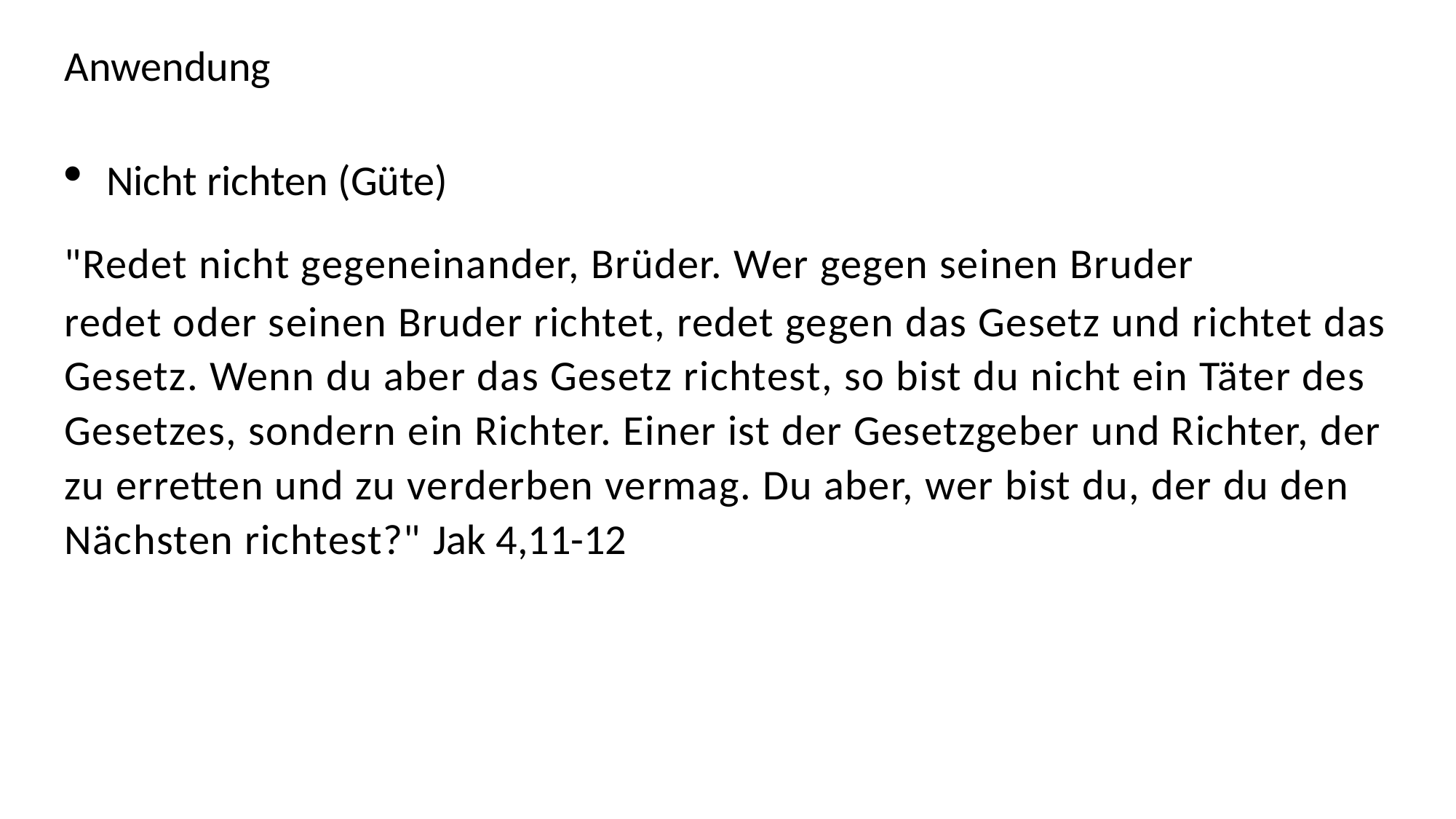

Anwendung
Nicht richten (Güte)
"Redet nicht gegeneinander, Brüder. Wer gegen seinen Bruder
redet oder seinen Bruder richtet, redet gegen das Gesetz und richtet das Gesetz. Wenn du aber das Gesetz richtest, so bist du nicht ein Täter des Gesetzes, sondern ein Richter. Einer ist der Gesetzgeber und Richter, der zu erretten und zu verderben vermag. Du aber, wer bist du, der du den Nächsten richtest?" Jak 4,11-12